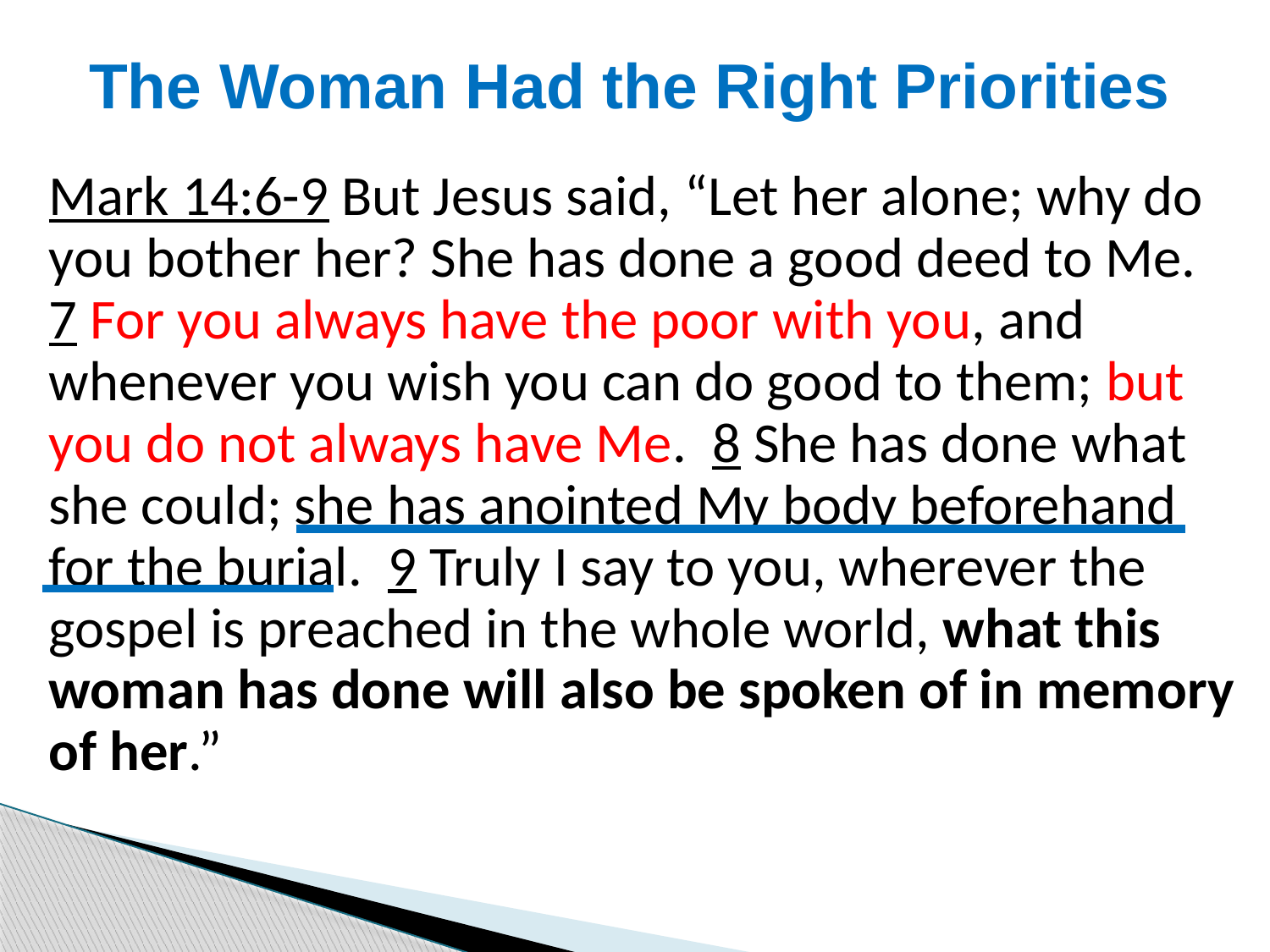

# The Woman Had the Right Priorities
Mark 14:6-9 But Jesus said, “Let her alone; why do you bother her? She has done a good deed to Me.  7 For you always have the poor with you, and whenever you wish you can do good to them; but you do not always have Me.  8 She has done what she could; she has anointed My body beforehand for the burial.  9 Truly I say to you, wherever the gospel is preached in the whole world, what this woman has done will also be spoken of in memory of her.”